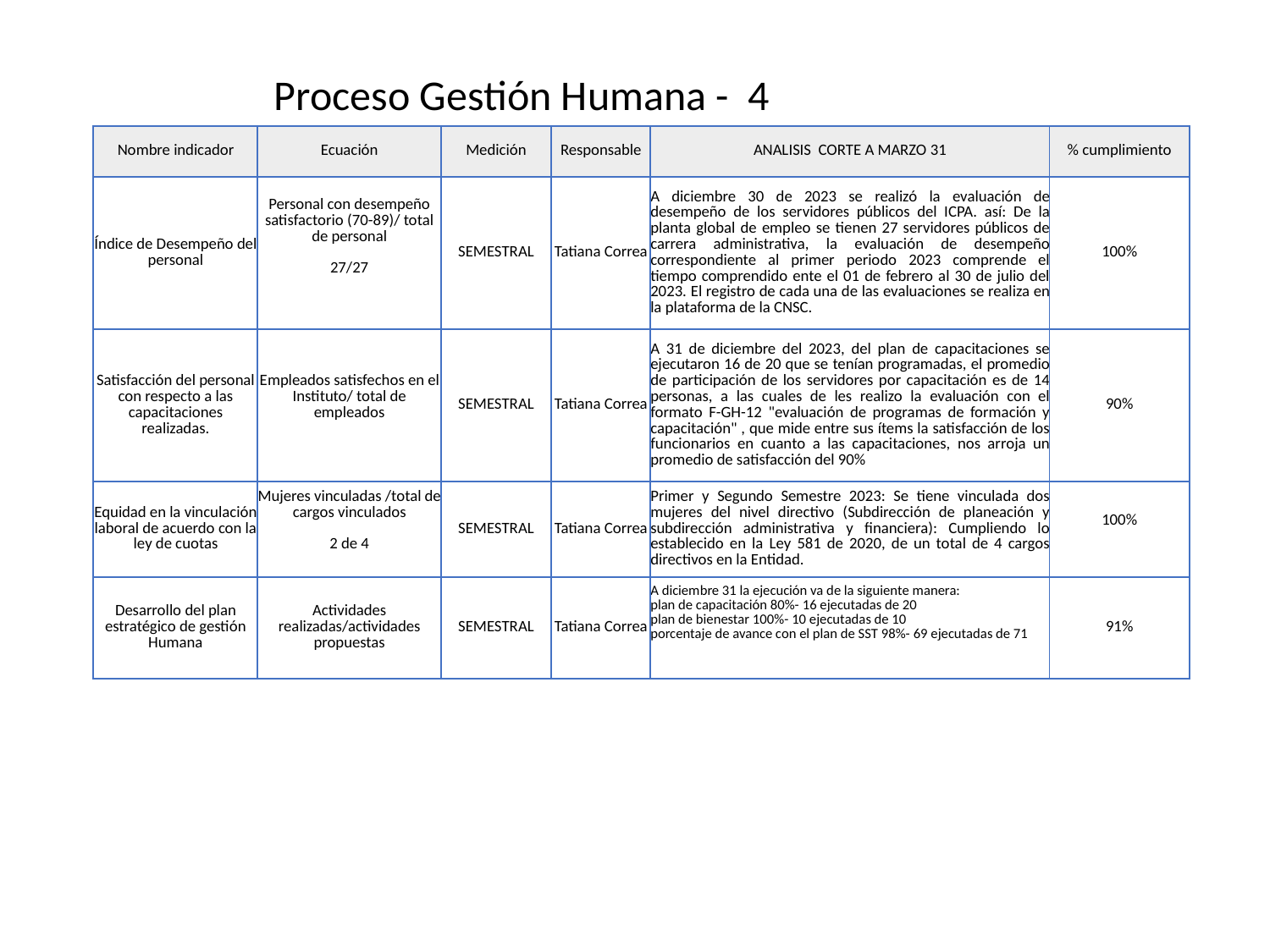

Proceso Gestión Humana -  4 Indicadores
| Nombre indicador | Ecuación | Medición | Responsable | ANALISIS CORTE A MARZO 31 | % cumplimiento |
| --- | --- | --- | --- | --- | --- |
| Índice de Desempeño del personal | Personal con desempeño satisfactorio (70-89)/ total de personal 27/27 | SEMESTRAL | Tatiana Correa | A diciembre 30 de 2023 se realizó la evaluación de desempeño de los servidores públicos del ICPA. así: De la planta global de empleo se tienen 27 servidores públicos de carrera administrativa, la evaluación de desempeño correspondiente al primer periodo 2023 comprende el tiempo comprendido ente el 01 de febrero al 30 de julio del 2023. El registro de cada una de las evaluaciones se realiza en la plataforma de la CNSC. | 100% |
| Satisfacción del personal con respecto a las capacitaciones realizadas. | Empleados satisfechos en el Instituto/ total de empleados | SEMESTRAL | Tatiana Correa | A 31 de diciembre del 2023, del plan de capacitaciones se ejecutaron 16 de 20 que se tenían programadas, el promedio de participación de los servidores por capacitación es de 14 personas, a las cuales de les realizo la evaluación con el formato F-GH-12 "evaluación de programas de formación y capacitación" , que mide entre sus ítems la satisfacción de los funcionarios en cuanto a las capacitaciones, nos arroja un promedio de satisfacción del 90% | 90% |
| Equidad en la vinculación laboral de acuerdo con la ley de cuotas | Mujeres vinculadas /total de cargos vinculados 2 de 4 | SEMESTRAL | Tatiana Correa | Primer y Segundo Semestre 2023: Se tiene vinculada dos mujeres del nivel directivo (Subdirección de planeación y subdirección administrativa y financiera): Cumpliendo lo establecido en la Ley 581 de 2020, de un total de 4 cargos directivos en la Entidad. | 100% |
| Desarrollo del plan estratégico de gestión Humana | Actividades realizadas/actividades propuestas | SEMESTRAL | Tatiana Correa | A diciembre 31 la ejecución va de la siguiente manera: plan de capacitación 80%- 16 ejecutadas de 20 plan de bienestar 100%- 10 ejecutadas de 10 porcentaje de avance con el plan de SST 98%- 69 ejecutadas de 71 | 91% |